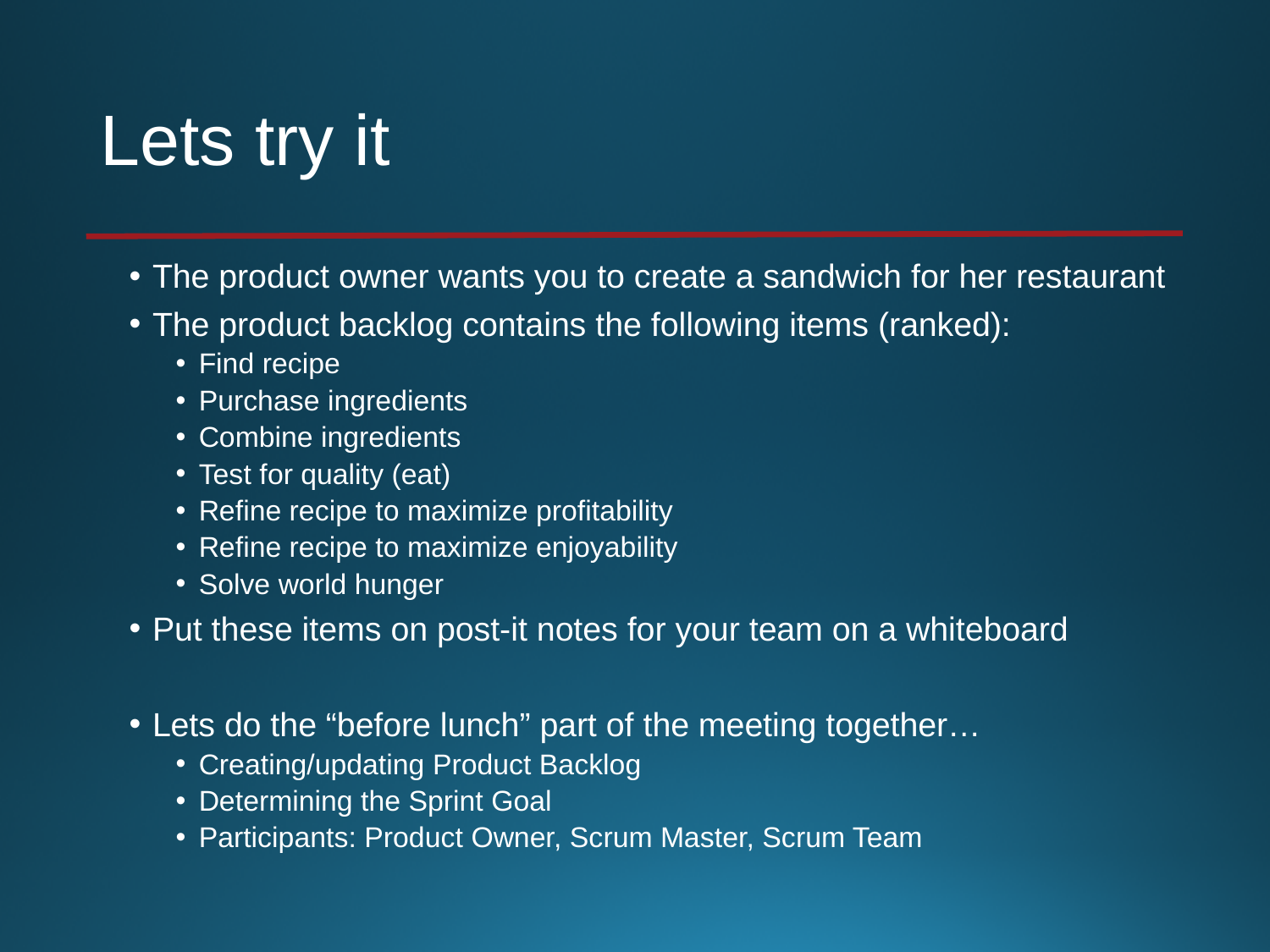

# Lets try it
The product owner wants you to create a sandwich for her restaurant
The product backlog contains the following items (ranked):
Find recipe
Purchase ingredients
Combine ingredients
Test for quality (eat)
Refine recipe to maximize profitability
Refine recipe to maximize enjoyability
Solve world hunger
Put these items on post-it notes for your team on a whiteboard

Lets do the “before lunch” part of the meeting together…
Creating/updating Product Backlog
Determining the Sprint Goal
Participants: Product Owner, Scrum Master, Scrum Team